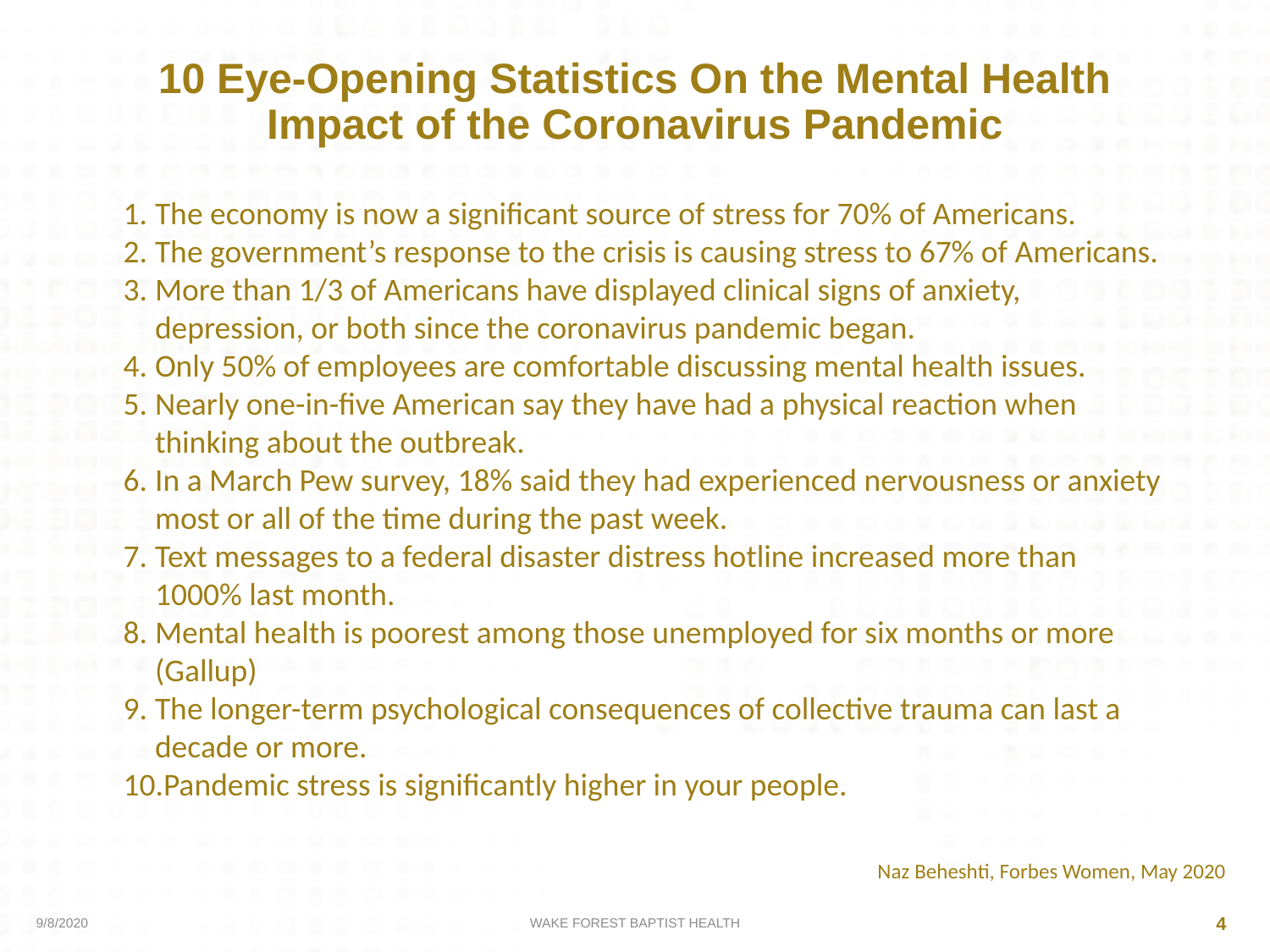

# 10 Eye-Opening Statistics On the Mental Health Impact of the Coronavirus Pandemic
The economy is now a significant source of stress for 70% of Americans.
The government’s response to the crisis is causing stress to 67% of Americans.
More than 1/3 of Americans have displayed clinical signs of anxiety, depression, or both since the coronavirus pandemic began.
Only 50% of employees are comfortable discussing mental health issues.
Nearly one-in-five American say they have had a physical reaction when thinking about the outbreak.
In a March Pew survey, 18% said they had experienced nervousness or anxiety most or all of the time during the past week.
Text messages to a federal disaster distress hotline increased more than 1000% last month.
Mental health is poorest among those unemployed for six months or more (Gallup)
The longer-term psychological consequences of collective trauma can last a decade or more.
Pandemic stress is significantly higher in your people.
Naz Beheshti, Forbes Women, May 2020
9/8/2020
WAKE FOREST BAPTIST HEALTH
4